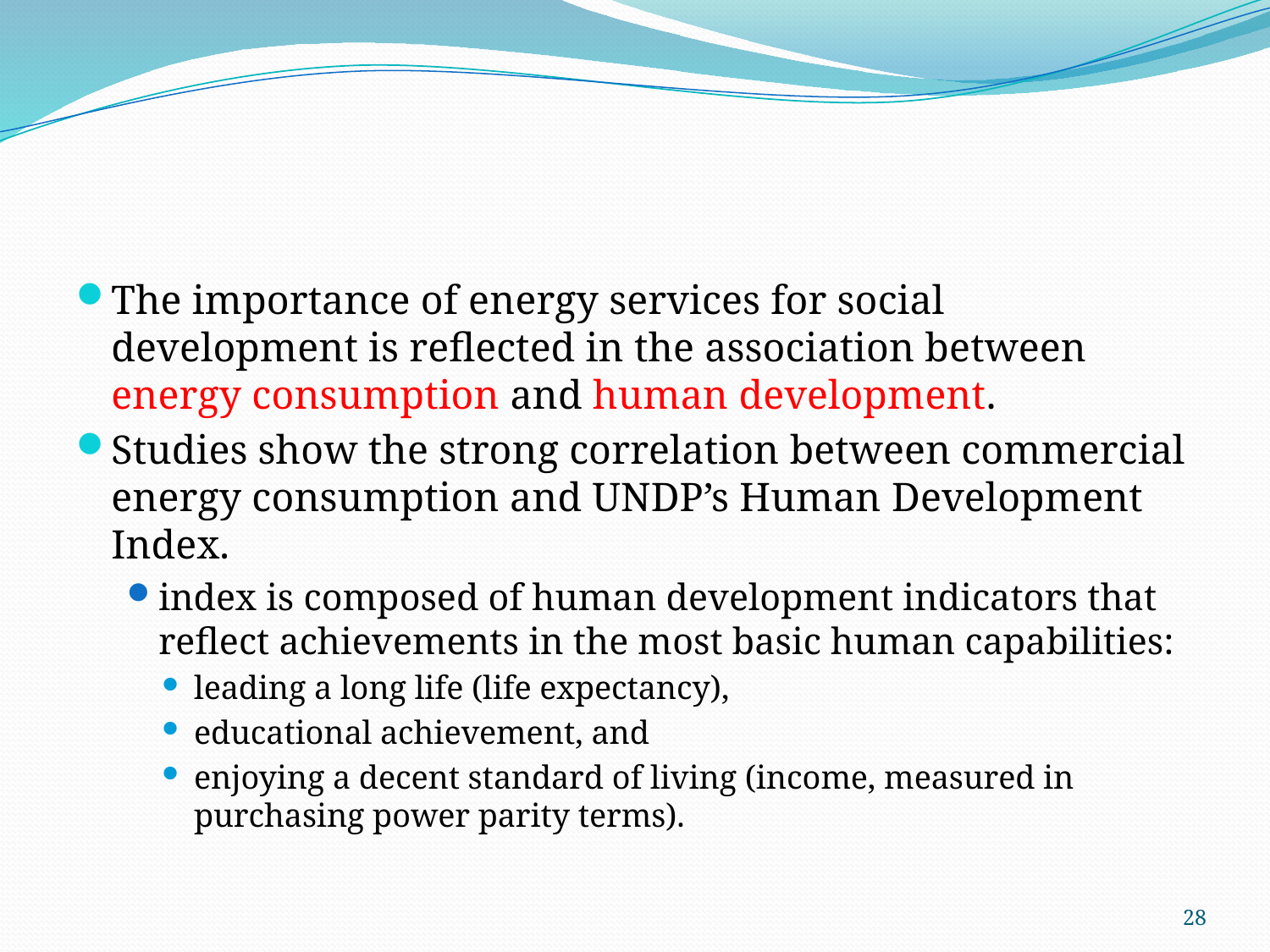

#
The importance of energy services for social development is reflected in the association between energy consumption and human development.
Studies show the strong correlation between commercial energy consumption and UNDP’s Human Development Index.
index is composed of human development indicators that reflect achievements in the most basic human capabilities:
leading a long life (life expectancy),
educational achievement, and
enjoying a decent standard of living (income, measured in purchasing power parity terms).

28